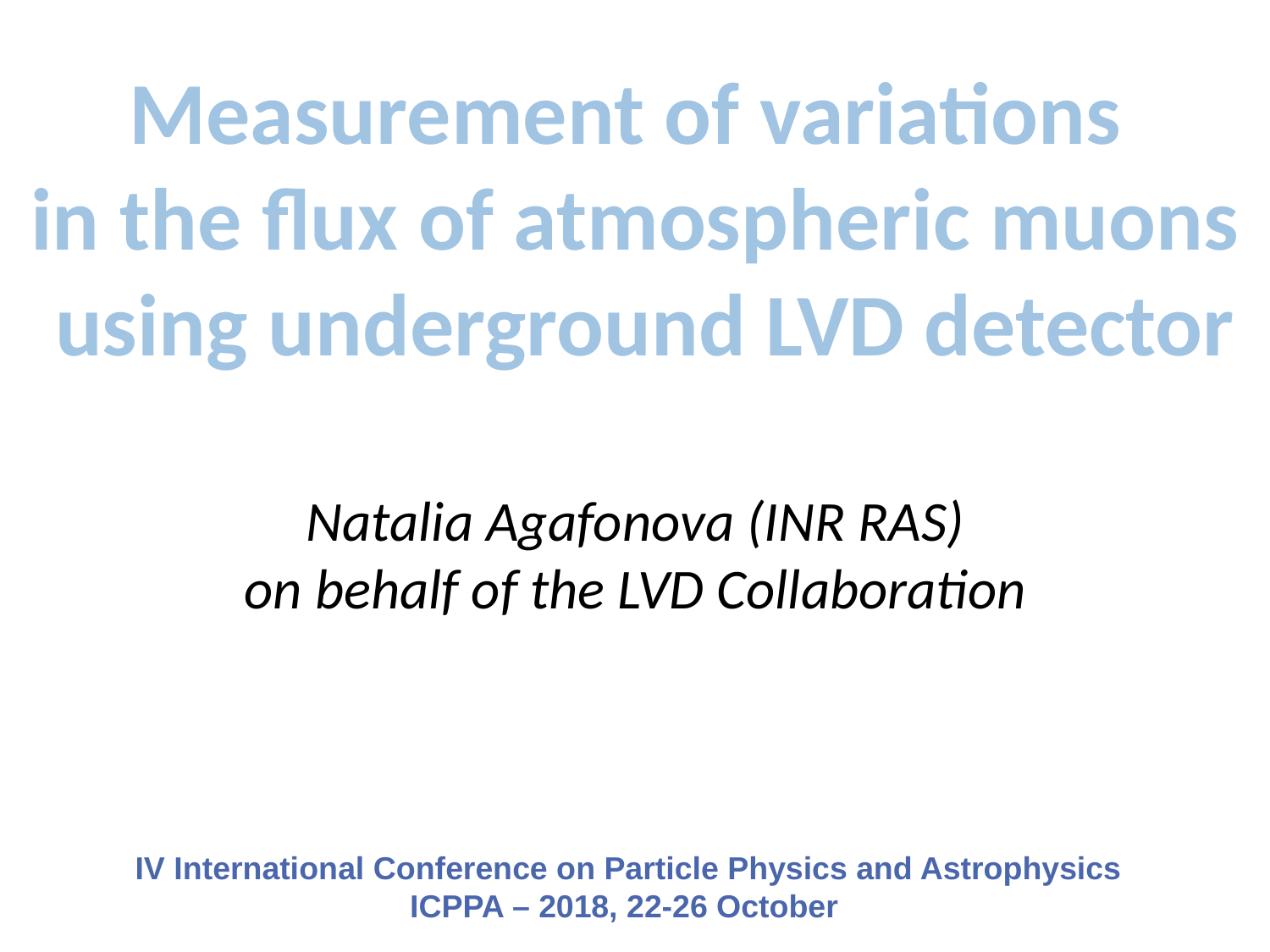

Measurement of variations
in the flux of atmospheric muons
 using underground LVD detector
Natalia Agafonova (INR RAS)
on behalf of the LVD Collaboration
IV International Conference on Particle Physics and Astrophysics
ICPPA – 2018, 22-26 October